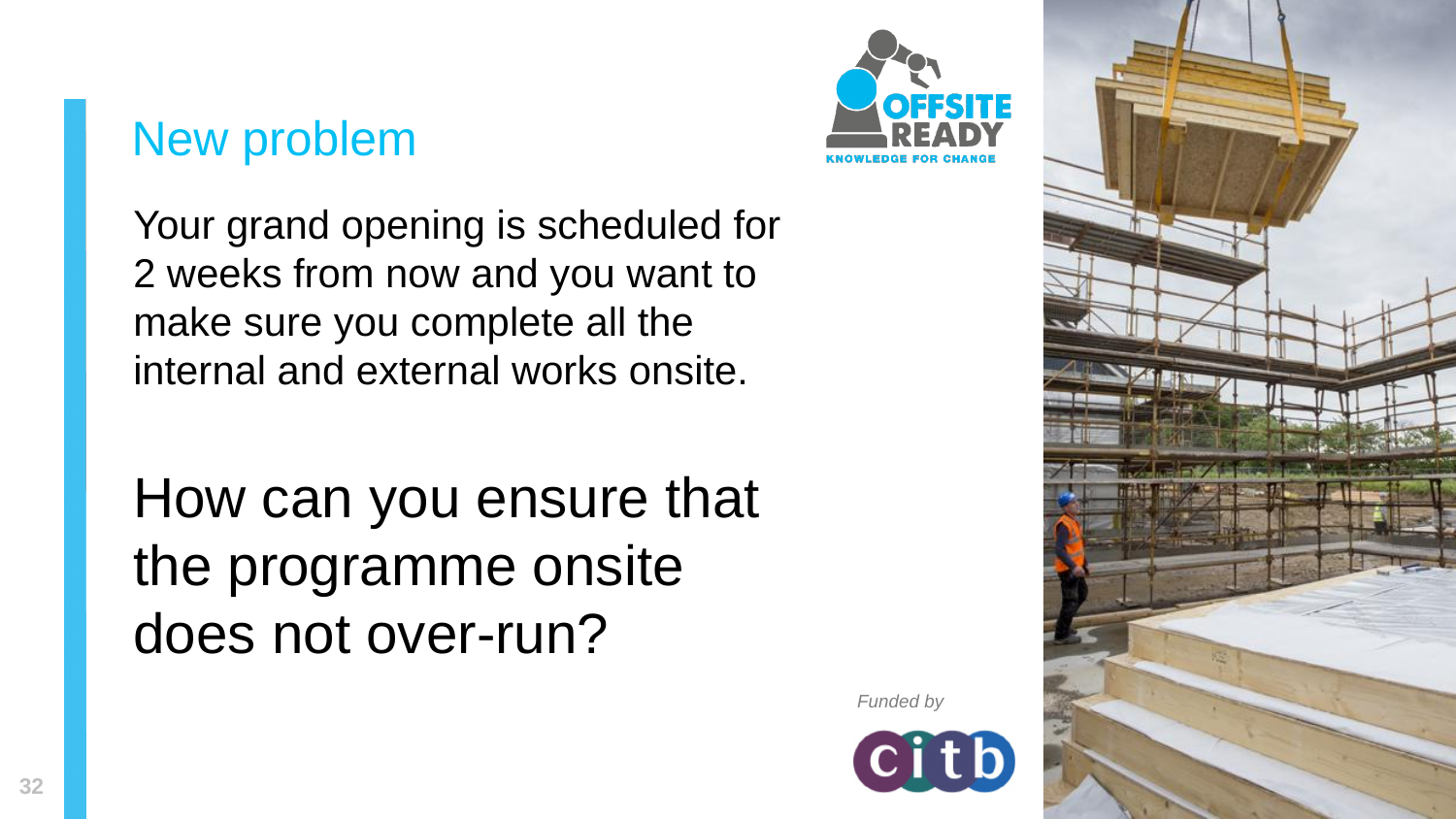

# New problem
Your grand opening is scheduled for 2 weeks from now and you want to make sure you complete all the internal and external works onsite.

How can you ensure that the programme onsite does not over-run?